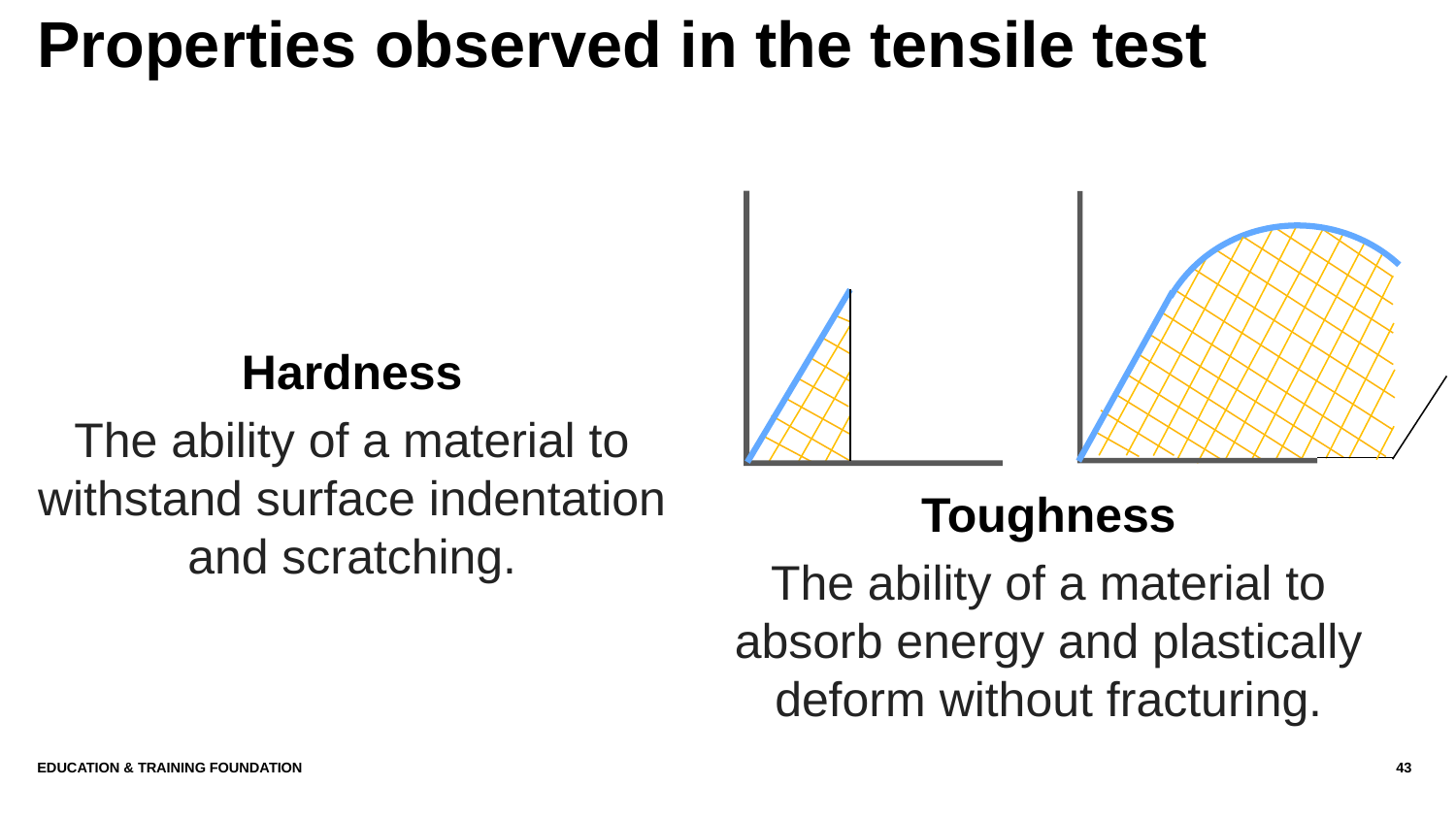

# Properties observed in the tensile test

Hardness
The ability of a material to withstand surface indentation and scratching.

Toughness
The ability of a material to absorb energy and plastically deform without fracturing.
Education & Training Foundation
43